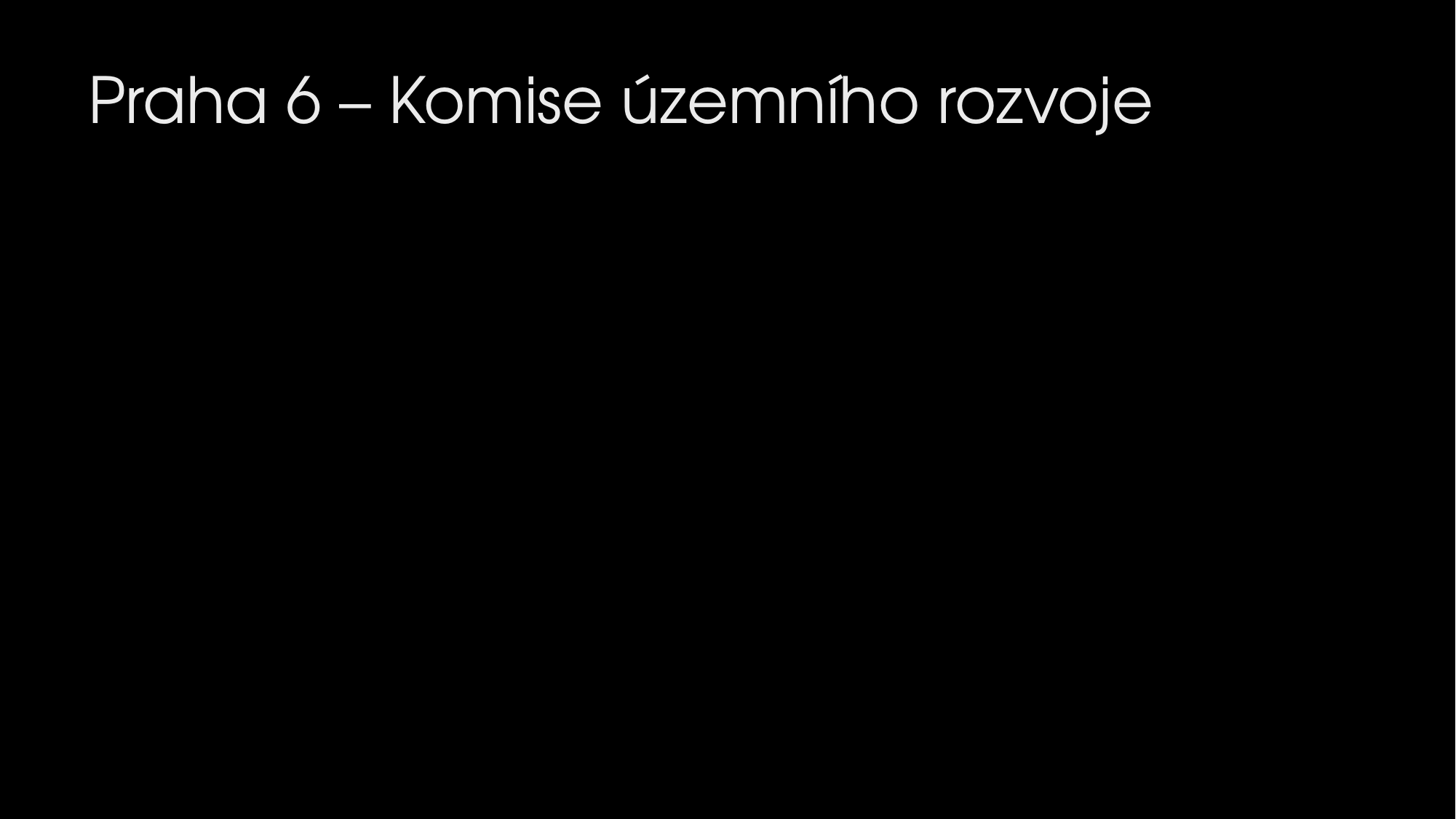

# Praha 6 – Komise územního rozvoje